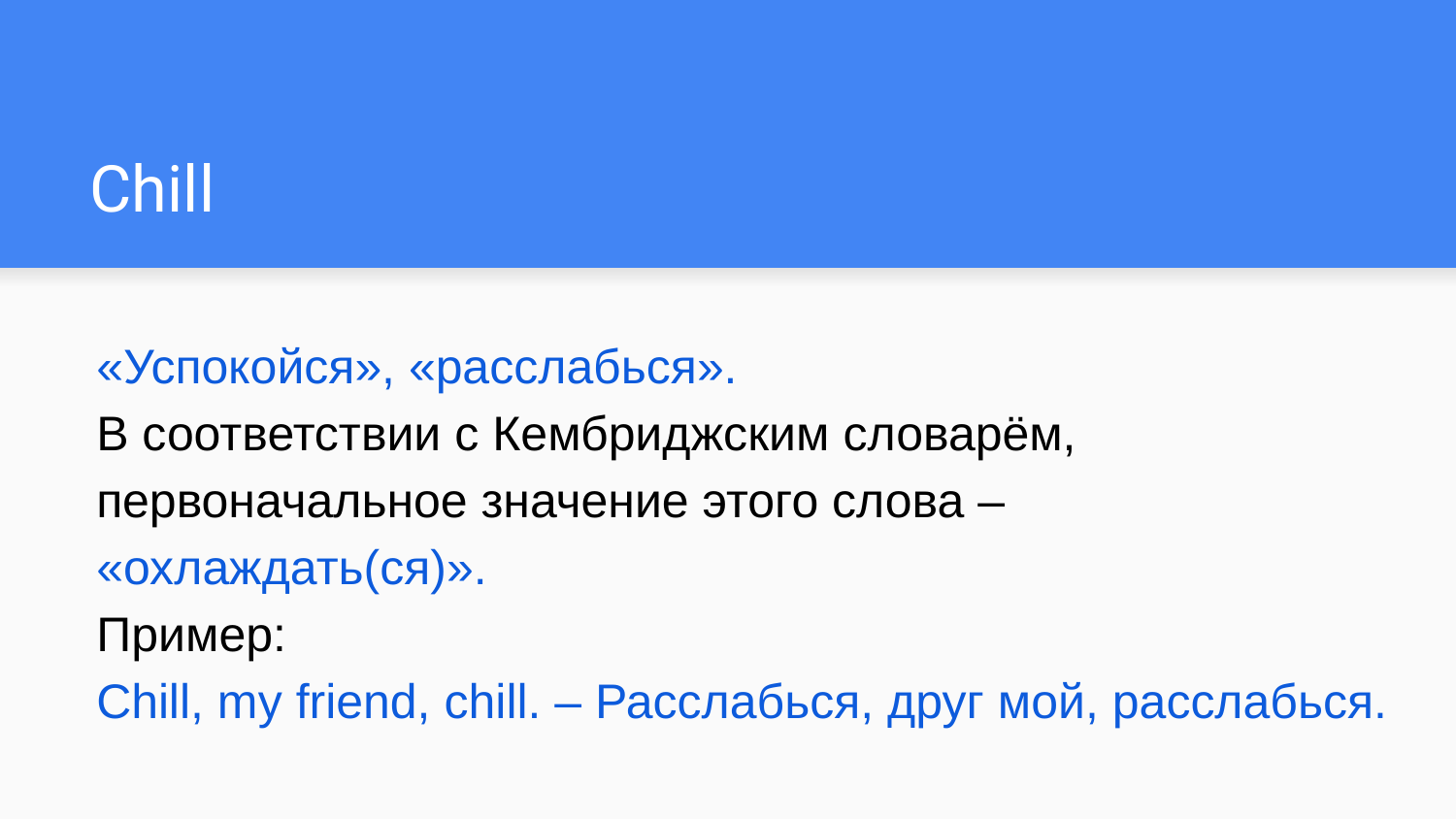

# Chill
«Успокойся», «расслабься».
В соответствии с Кембриджским словарём, первоначальное значение этого слова – «охлаждать(ся)».
Пример:
Chill, my friend, chill. – Расслабься, друг мой, расслабься.